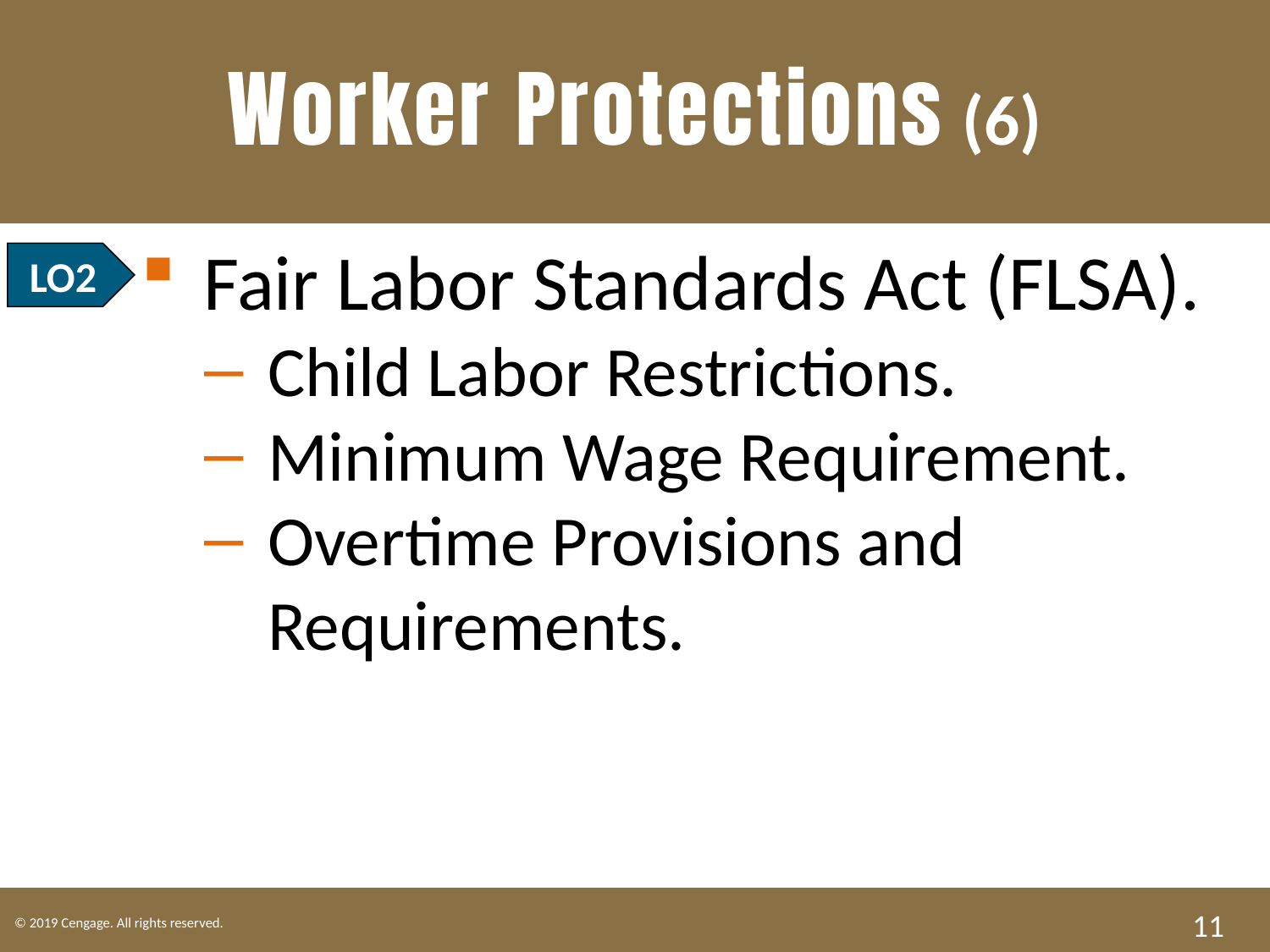

# Worker Protections (6)
Fair Labor Standards Act (FLSA).
Child Labor Restrictions.
Minimum Wage Requirement.
Overtime Provisions and Requirements.
LO2